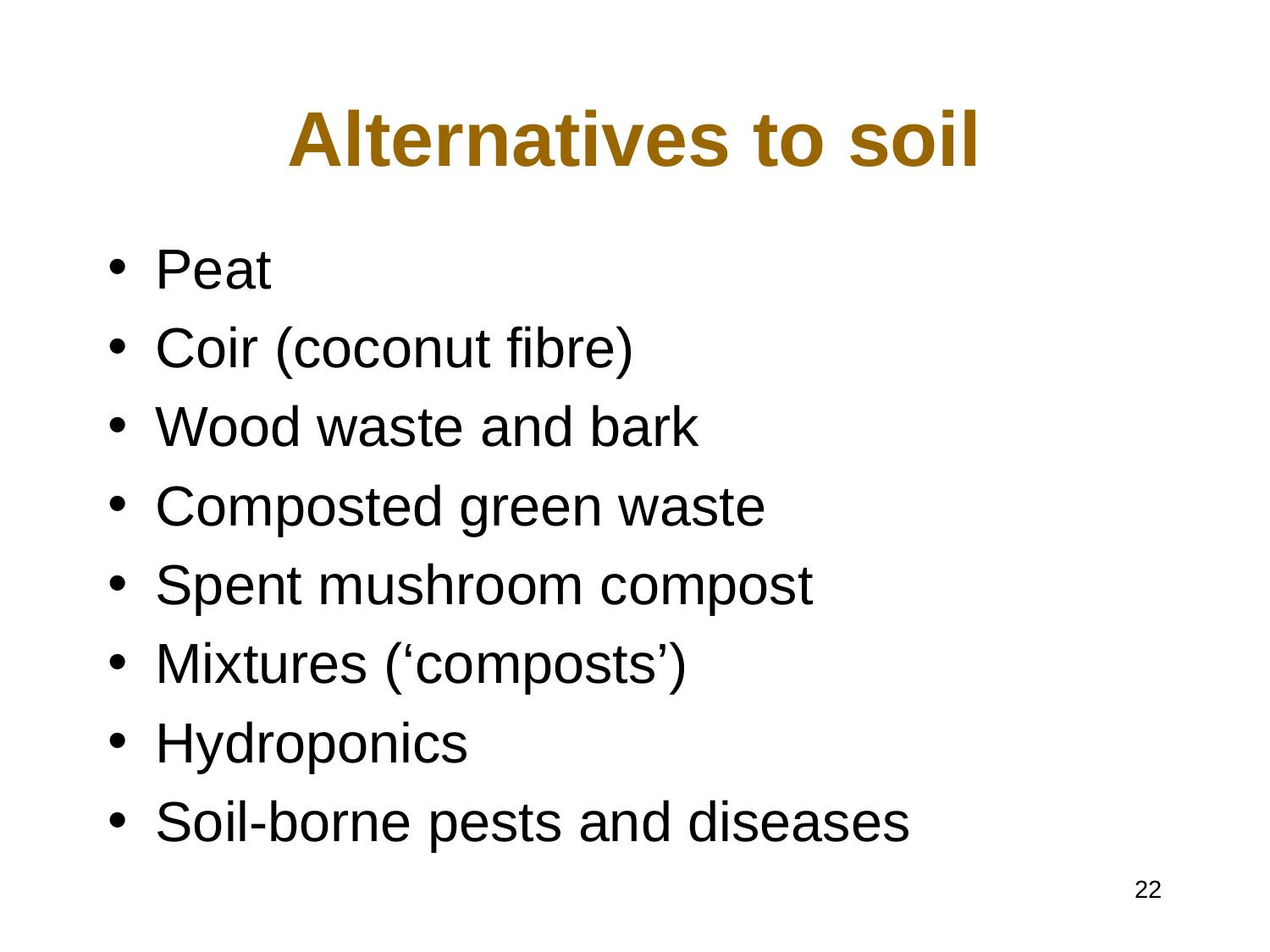

# Alternatives to soil
Peat
Coir (coconut fibre)
Wood waste and bark
Composted green waste
Spent mushroom compost
Mixtures (‘composts’)
Hydroponics
Soil-borne pests and diseases

22